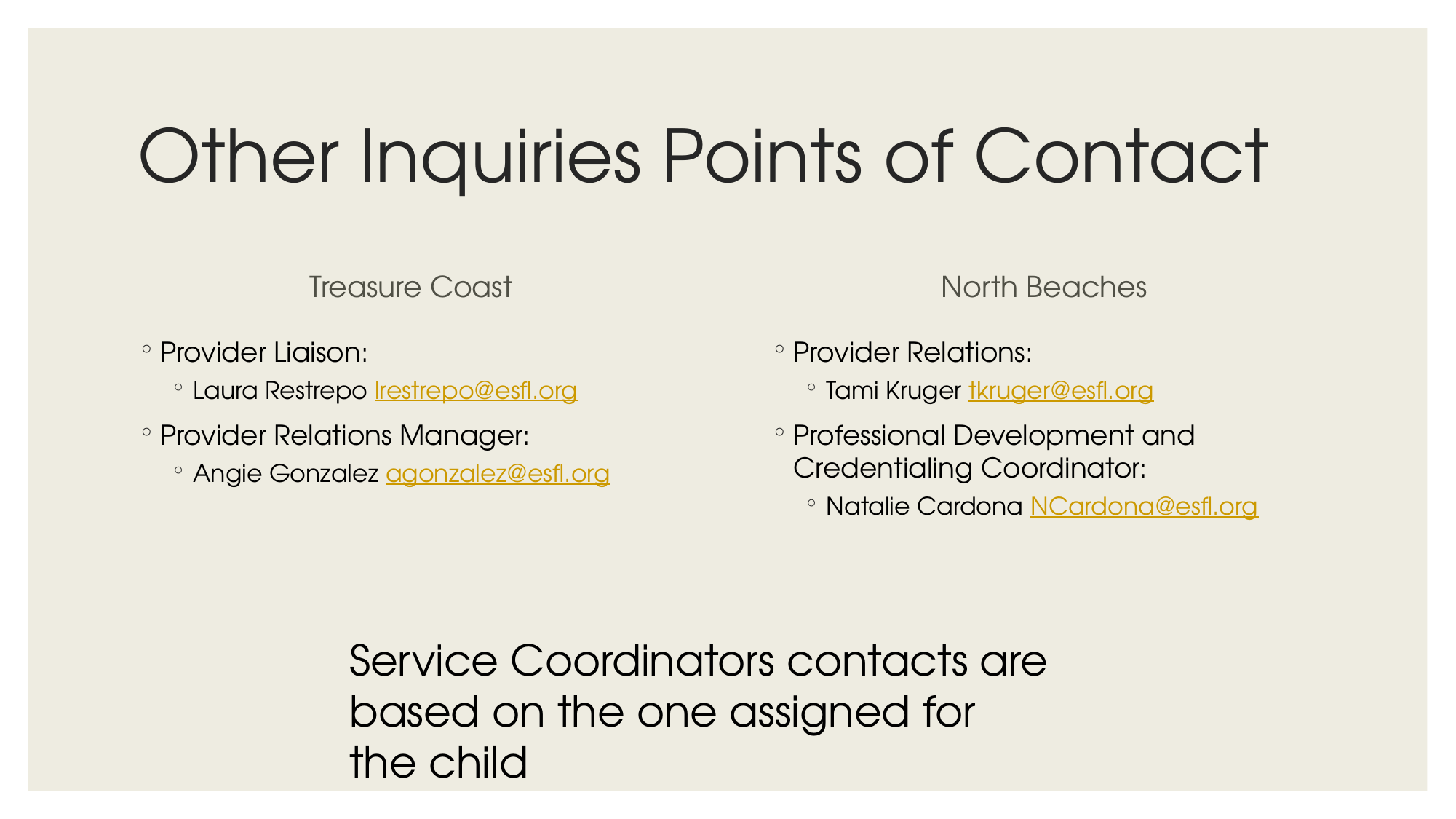

# Other Inquiries Points of Contact
Treasure Coast
North Beaches
Provider Liaison:
Laura Restrepo lrestrepo@esfl.org
Provider Relations Manager:
Angie Gonzalez agonzalez@esfl.org
Provider Relations:
Tami Kruger tkruger@esfl.org
Professional Development and Credentialing Coordinator:
Natalie Cardona NCardona@esfl.org

Service Coordinators contacts are based on the one assigned for the child